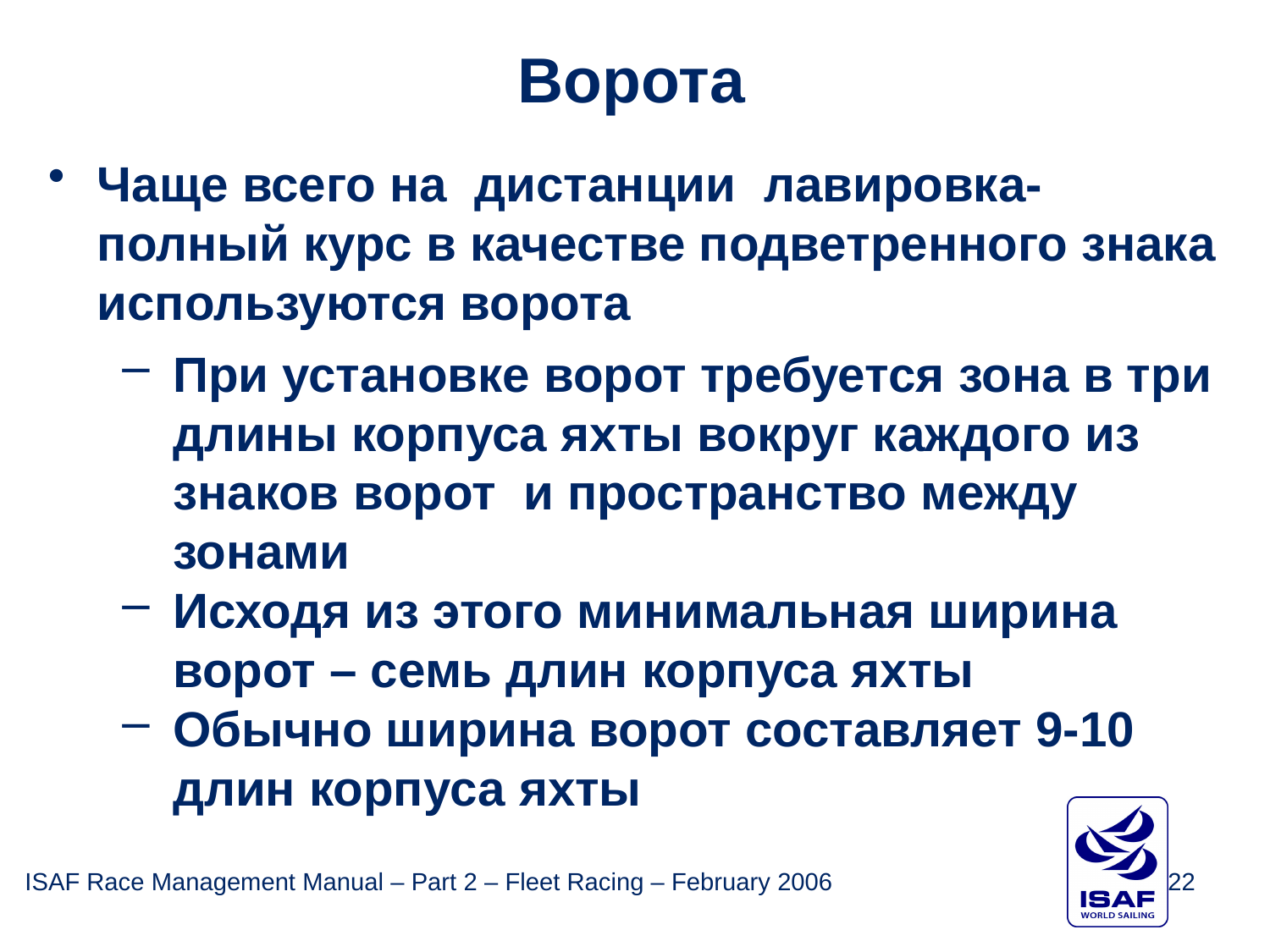

Ворота
Чаще всего на  дистанции  лавировка-полный курс в качестве подветренного знака используются ворота
При установке ворот требуется зона в три длины корпуса яхты вокруг каждого из знаков ворот  и пространство между зонами
Исходя из этого минимальная ширина ворот – семь длин корпуса яхты
Обычно ширина ворот составляет 9-10 длин корпуса яхты